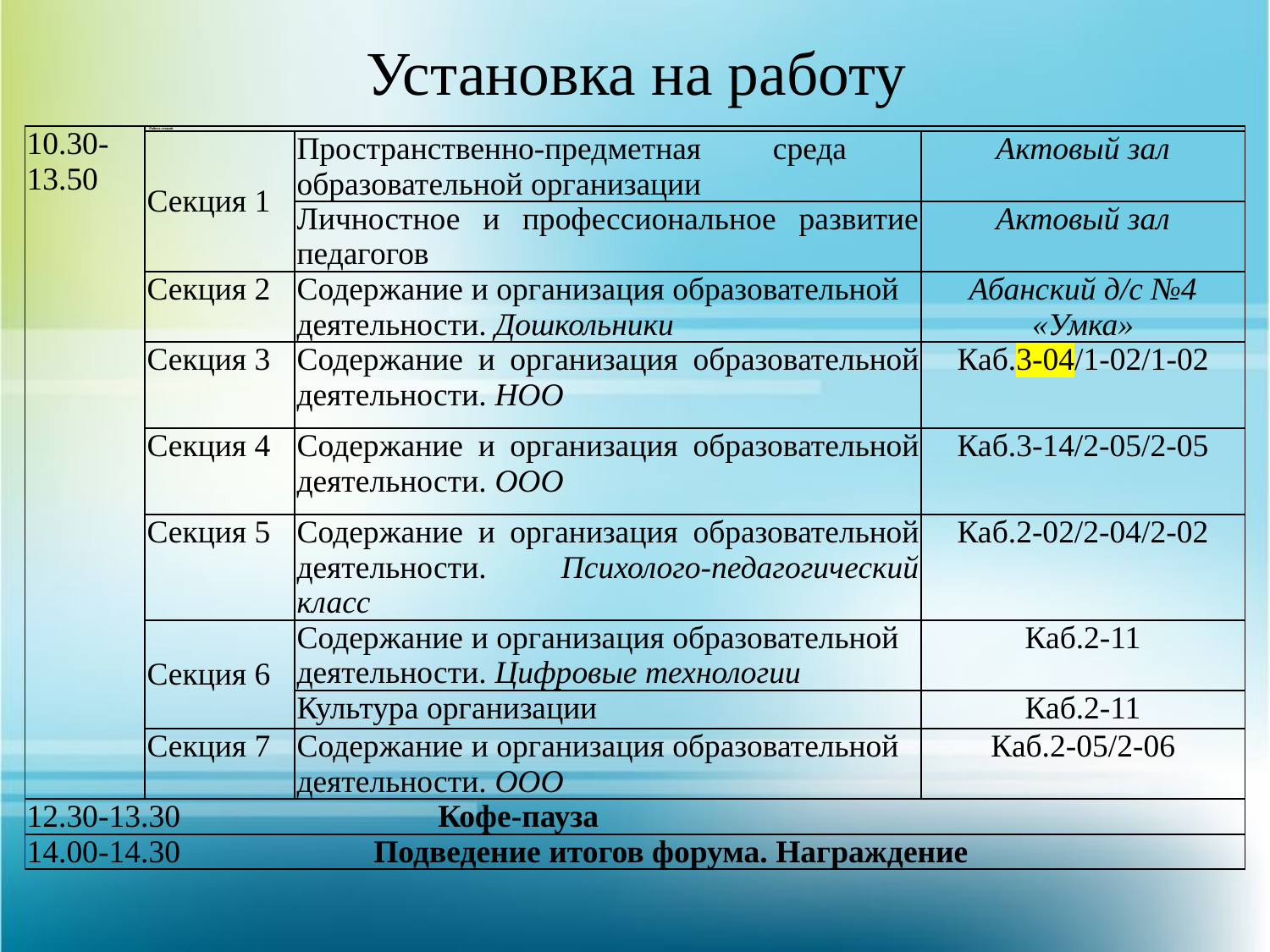

# Установка на работу
| 10.30-13.50 | Работа секций |  |  |
| --- | --- | --- | --- |
|  | Секция 1 | Пространственно-предметная среда образовательной организации | Актовый зал |
|  |  | Личностное и профессиональное развитие педагогов | Актовый зал |
|  | Секция 2 | Содержание и организация образовательной деятельности. Дошкольники | Абанский д/с №4 «Умка» |
|  | Секция 3 | Содержание и организация образовательной деятельности. НОО | Каб.3-04/1-02/1-02 |
|  | Секция 4 | Содержание и организация образовательной деятельности. ООО | Каб.3-14/2-05/2-05 |
|  | Секция 5 | Содержание и организация образовательной деятельности. Психолого-педагогический класс | Каб.2-02/2-04/2-02 |
|  | Секция 6 | Содержание и организация образовательной деятельности. Цифровые технологии | Каб.2-11 |
|  |  | Культура организации | Каб.2-11 |
|  | Секция 7 | Содержание и организация образовательной деятельности. ООО | Каб.2-05/2-06 |
| 12.30-13.30 Кофе-пауза |  |  |  |
| 14.00-14.30 Подведение итогов форума. Награждение |  |  |  |